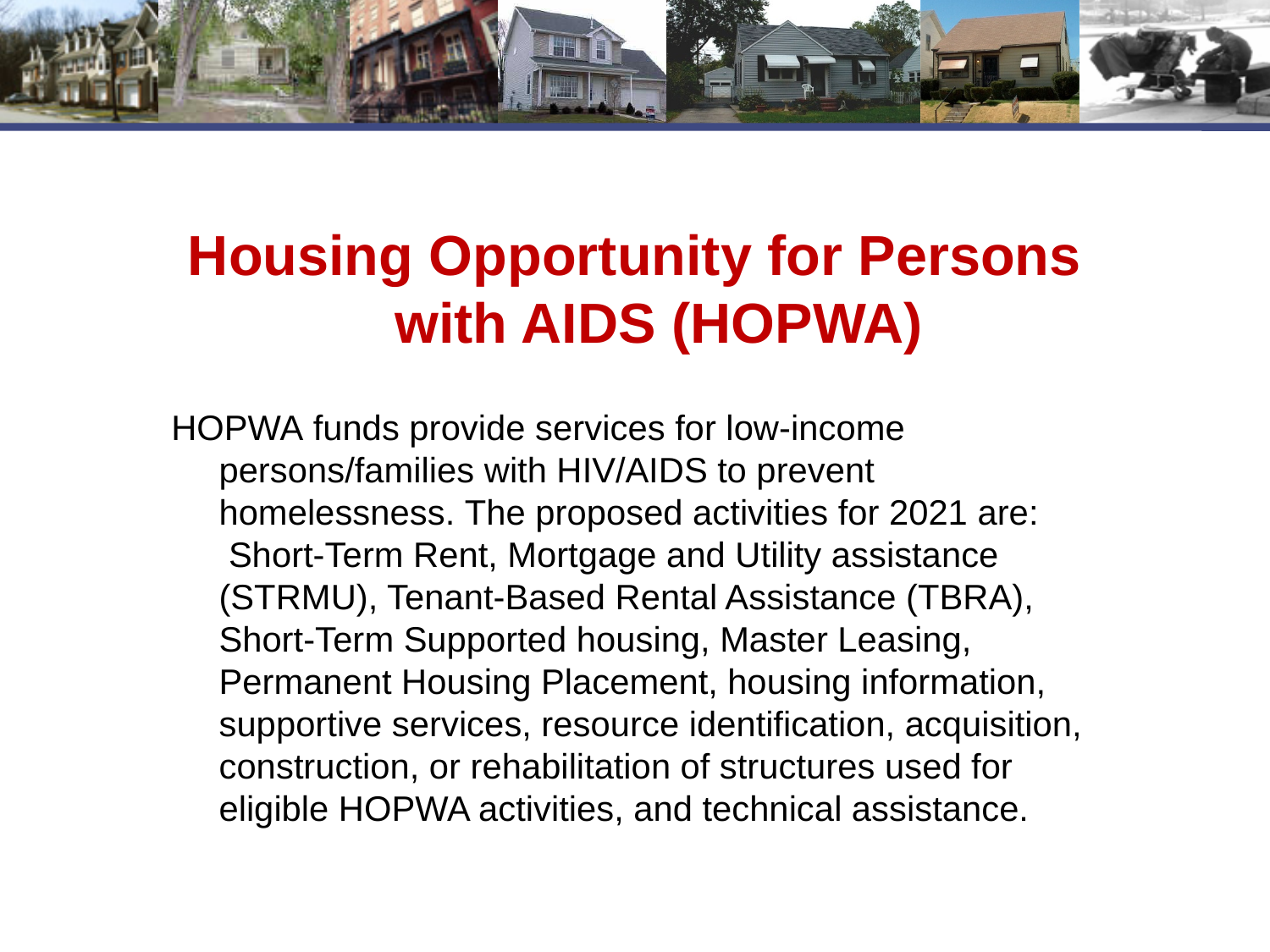

Housing Opportunity for Persons with AIDS (HOPWA)

HOPWA funds provide services for low-income persons/families with HIV/AIDS to prevent homelessness. The proposed activities for 2021 are:   Short-Term Rent, Mortgage and Utility assistance (STRMU), Tenant-Based Rental Assistance (TBRA), Short-Term Supported housing, Master Leasing, Permanent Housing Placement, housing information, supportive services, resource identification, acquisition, construction, or rehabilitation of structures used for eligible HOPWA activities, and technical assistance.